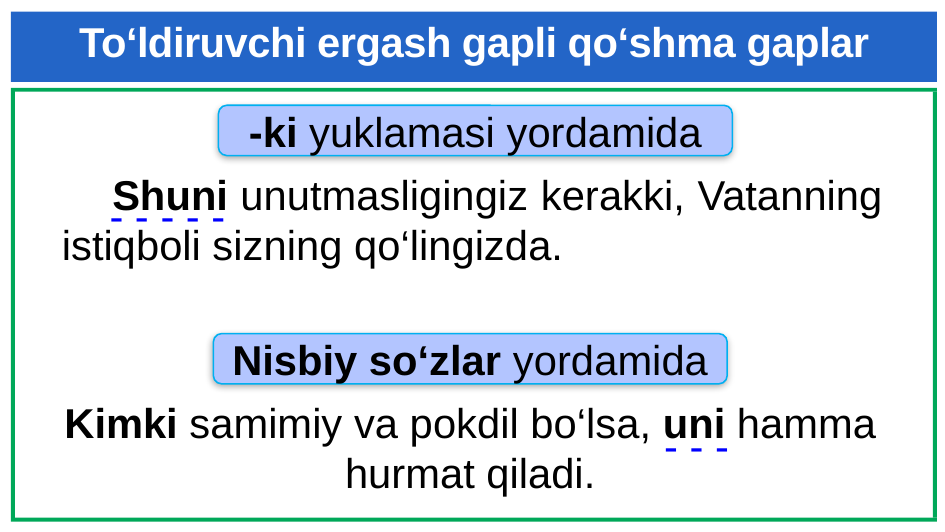

# To‘ldiruvchi ergash gapli qo‘shma gaplar
-ki yuklamasi yordamida
    Shuni unutmasligingiz kerakki, Vatanning istiqboli sizning qo‘lingizda.
- - - - -
Nisbiy so‘zlar yordamida
Kimki samimiy va pokdil bo‘lsa, uni hamma hurmat qiladi.
- - -